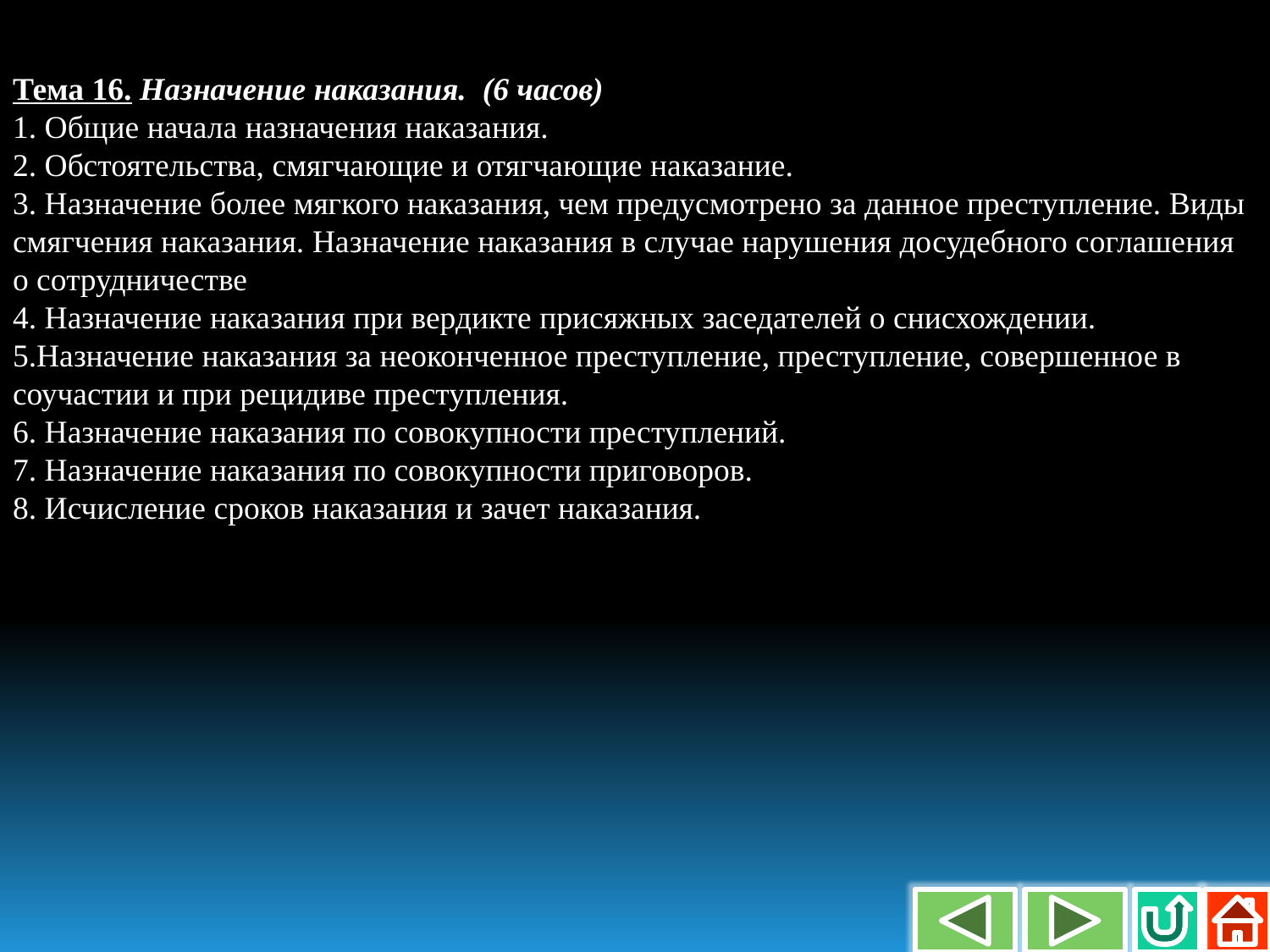

Тема 16. Назначение наказания.  (6 часов)
1. Общие начала назначения наказания.
2. Обстоятельства, смягчающие и отягчающие наказание.
3. Назначение более мягкого наказания, чем предусмотрено за данное преступление. Виды смягчения наказания. Назначение наказания в случае нарушения досудебного соглашения о сотрудничестве
4. Назначение наказания при вердикте присяжных заседателей о снисхождении.
5.Назначение наказания за неоконченное преступление, преступление, совершенное в соучастии и при рецидиве преступления.
6. Назначение наказания по совокупности преступлений.
7. Назначение наказания по совокупности приговоров.
8. Исчисление сроков наказания и зачет наказания.